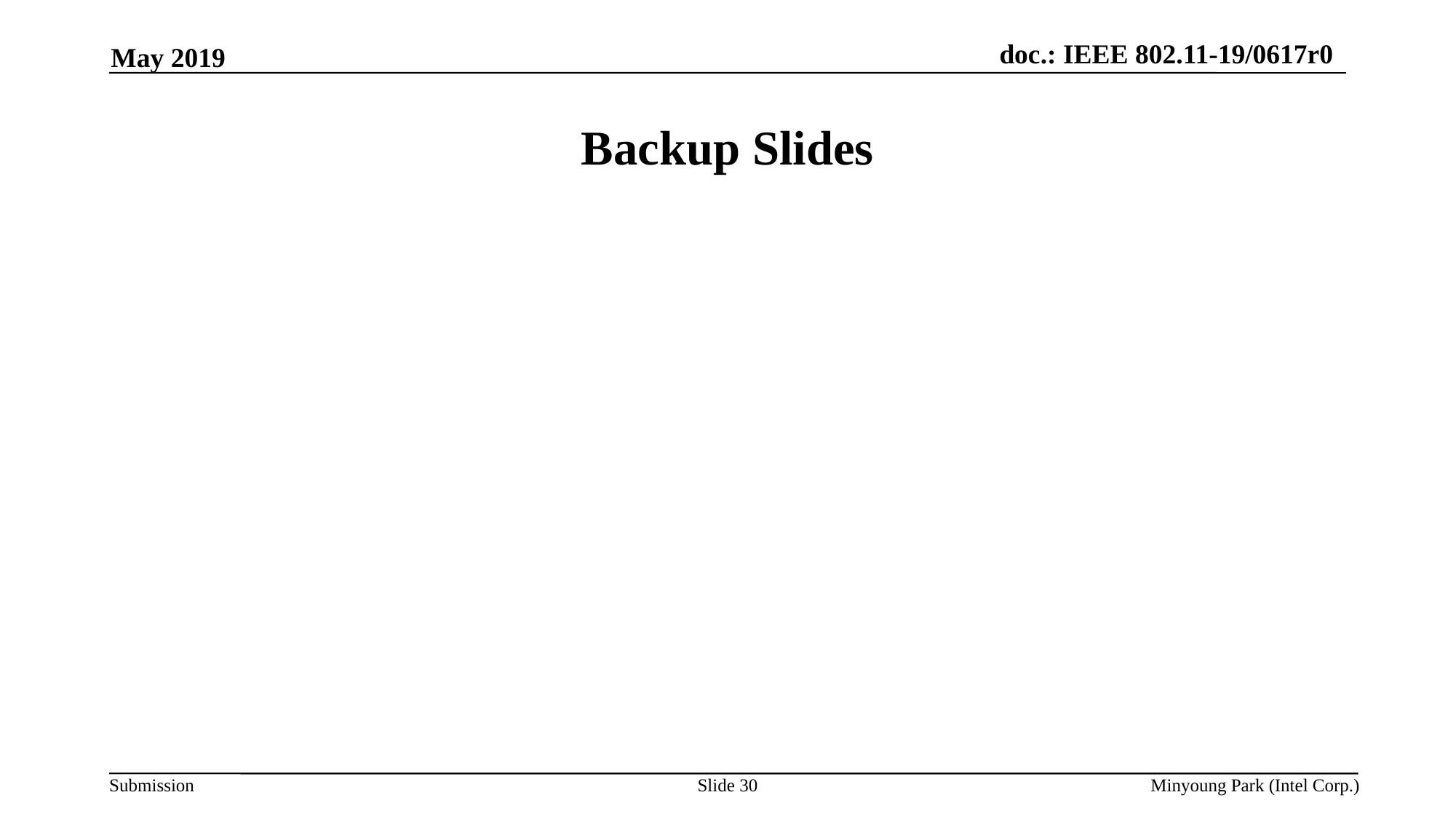

May 2019
# Backup Slides
Slide 30
Minyoung Park (Intel Corp.)